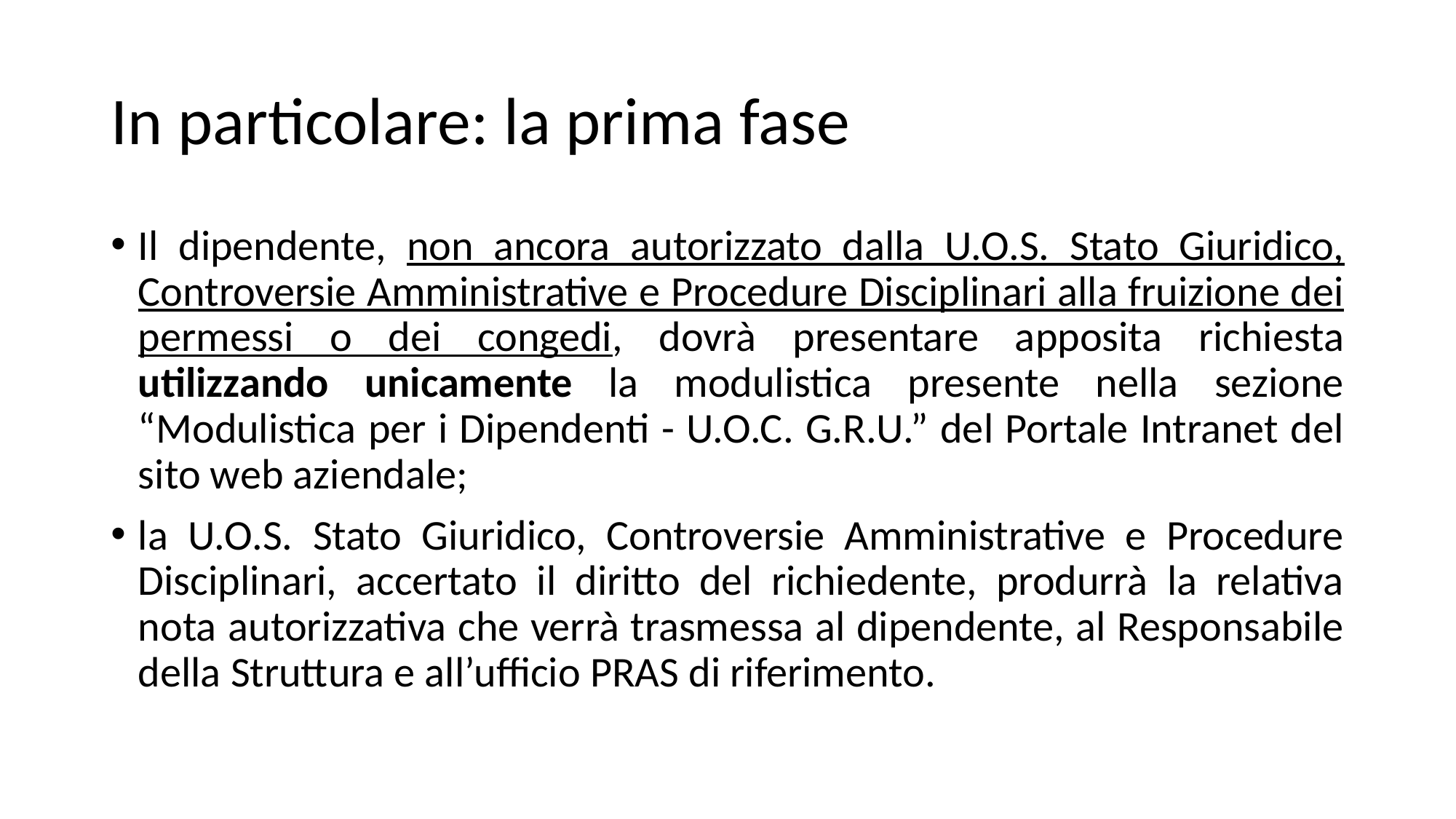

# In particolare: la prima fase
Il dipendente, non ancora autorizzato dalla U.O.S. Stato Giuridico, Controversie Amministrative e Procedure Disciplinari alla fruizione dei permessi o dei congedi, dovrà presentare apposita richiesta utilizzando unicamente la modulistica presente nella sezione “Modulistica per i Dipendenti - U.O.C. G.R.U.” del Portale Intranet del sito web aziendale;
la U.O.S. Stato Giuridico, Controversie Amministrative e Procedure Disciplinari, accertato il diritto del richiedente, produrrà la relativa nota autorizzativa che verrà trasmessa al dipendente, al Responsabile della Struttura e all’ufficio PRAS di riferimento.